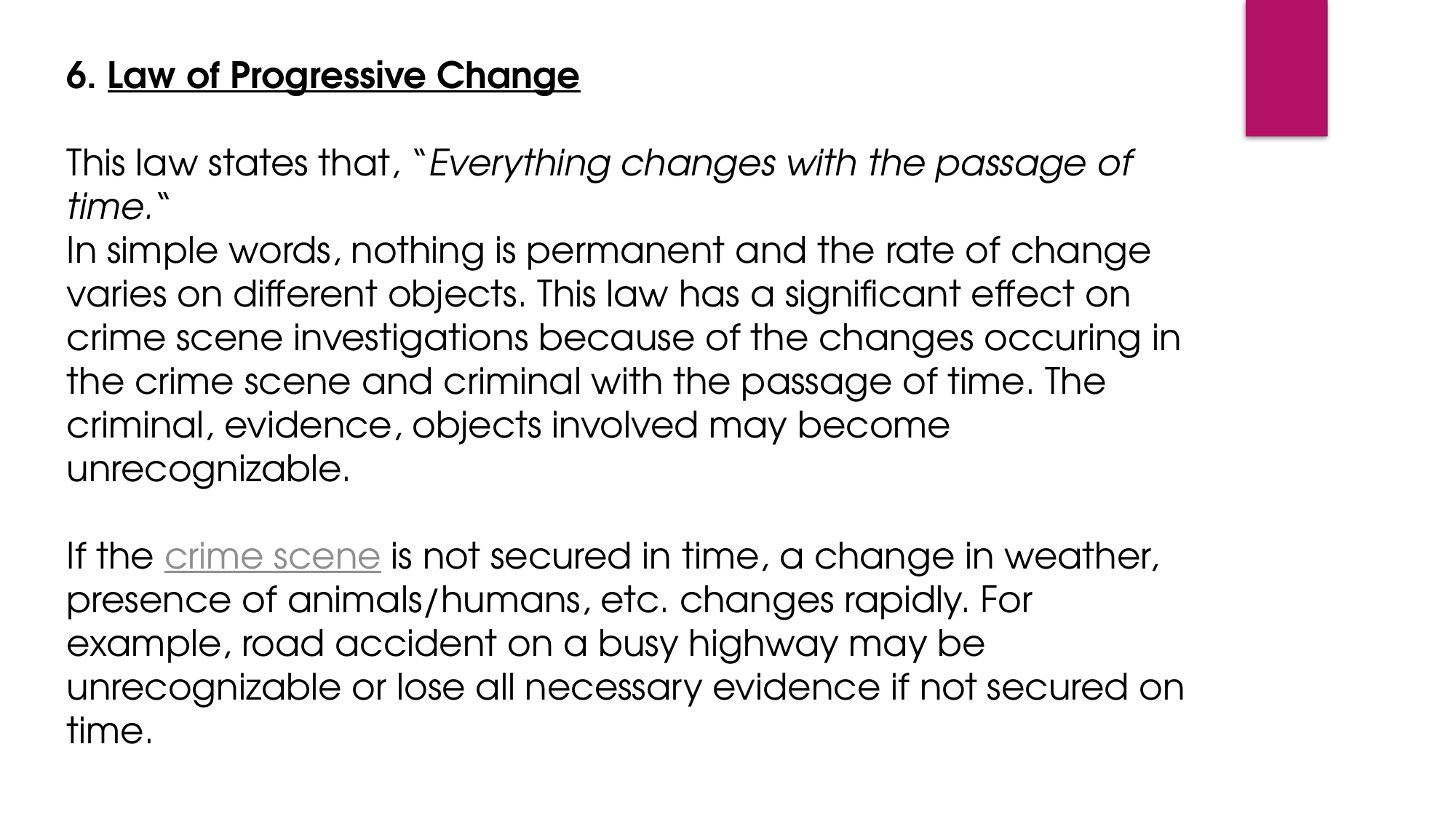

6. Law of Progressive Change

This law states that, “Everything changes with the passage of time.“
In simple words, nothing is permanent and the rate of change varies on different objects. This law has a significant effect on crime scene investigations because of the changes occuring in the crime scene and criminal with the passage of time. The criminal, evidence, objects involved may become unrecognizable.

If the crime scene is not secured in time, a change in weather, presence of animals/humans, etc. changes rapidly. For example, road accident on a busy highway may be unrecognizable or lose all necessary evidence if not secured on time.